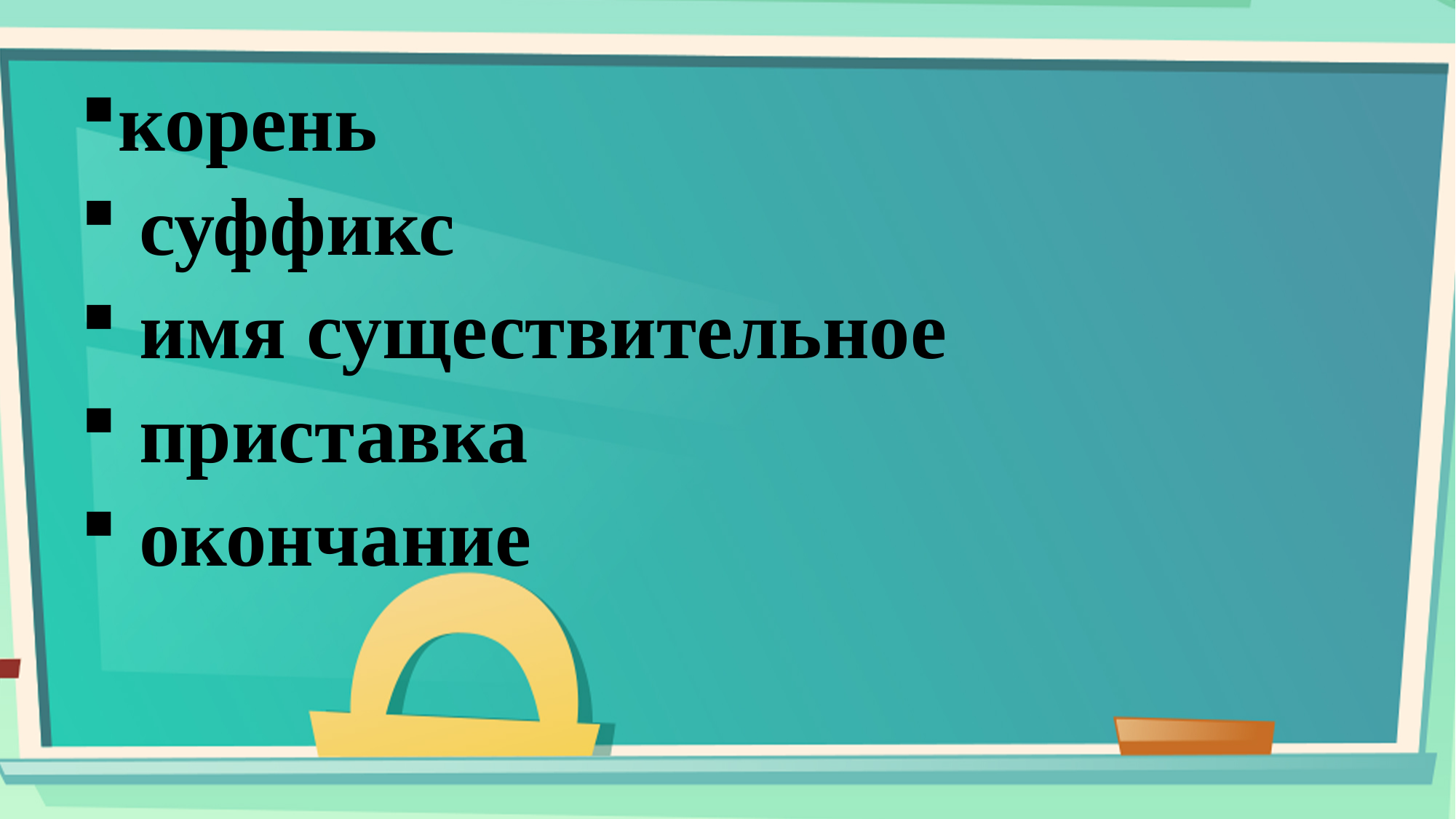

#
корень
 суффикс
 имя существительное
 приставка
 окончание